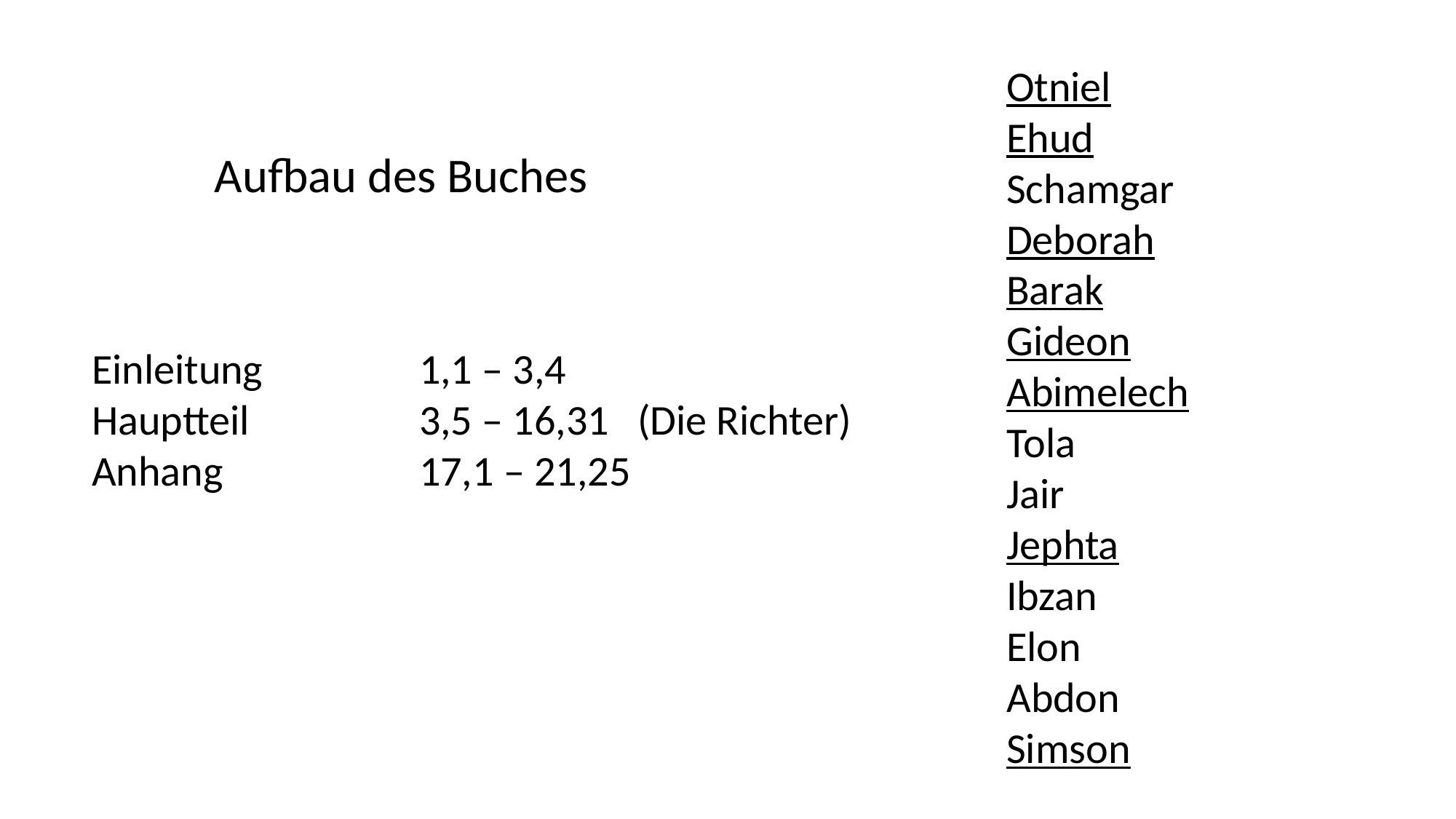

Otniel
Ehud
Schamgar
Deborah
Barak
Gideon
Abimelech
Tola
Jair
Jephta
Ibzan
Elon
Abdon
Simson
Aufbau des Buches
Einleitung		1,1 – 3,4
Hauptteil		3,5 – 16,31 	(Die Richter)
Anhang		17,1 – 21,25